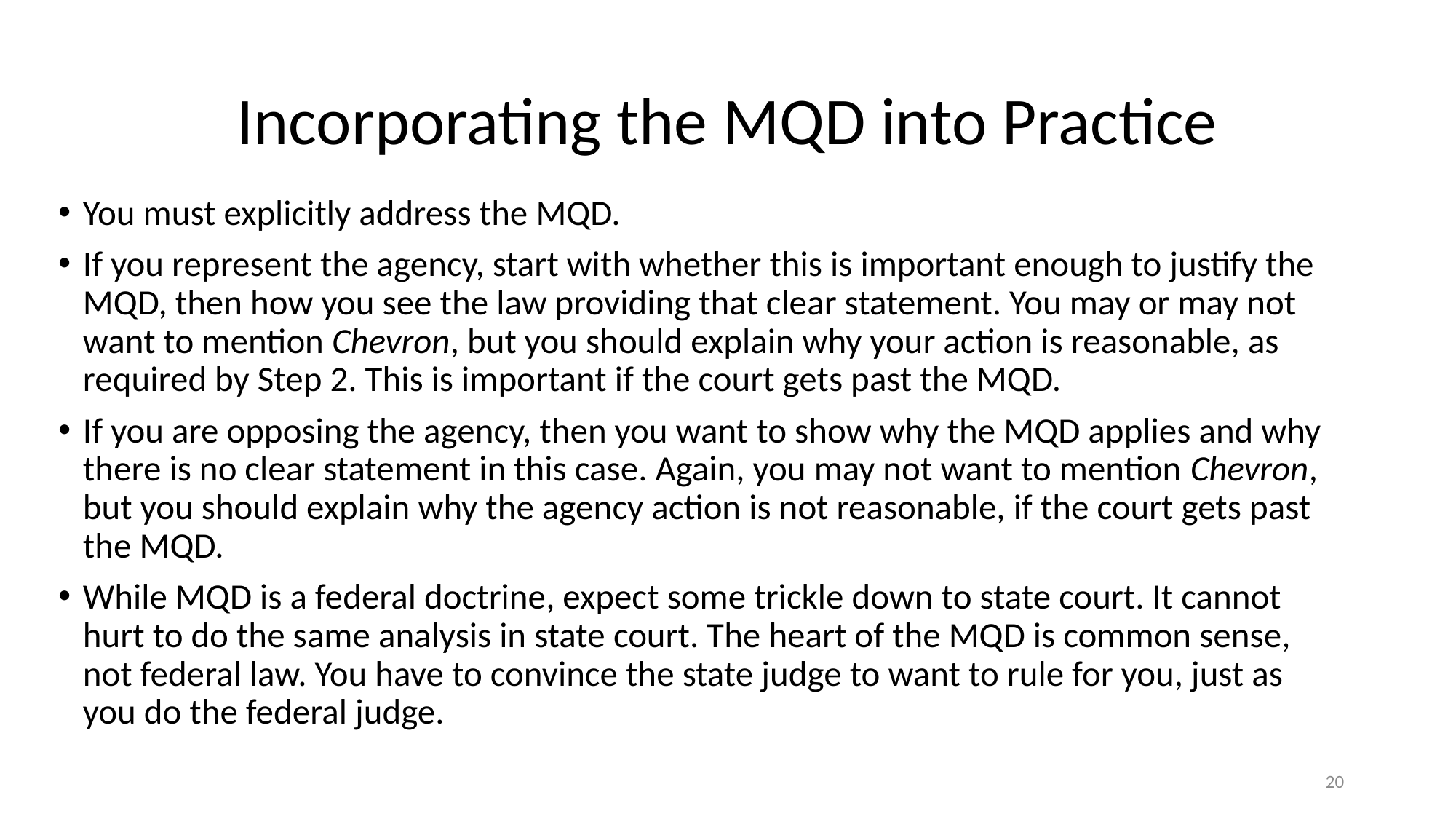

# Incorporating the MQD into Practice
You must explicitly address the MQD.
If you represent the agency, start with whether this is important enough to justify the MQD, then how you see the law providing that clear statement. You may or may not want to mention Chevron, but you should explain why your action is reasonable, as required by Step 2. This is important if the court gets past the MQD.
If you are opposing the agency, then you want to show why the MQD applies and why there is no clear statement in this case. Again, you may not want to mention Chevron, but you should explain why the agency action is not reasonable, if the court gets past the MQD.
While MQD is a federal doctrine, expect some trickle down to state court. It cannot hurt to do the same analysis in state court. The heart of the MQD is common sense, not federal law. You have to convince the state judge to want to rule for you, just as you do the federal judge.

20